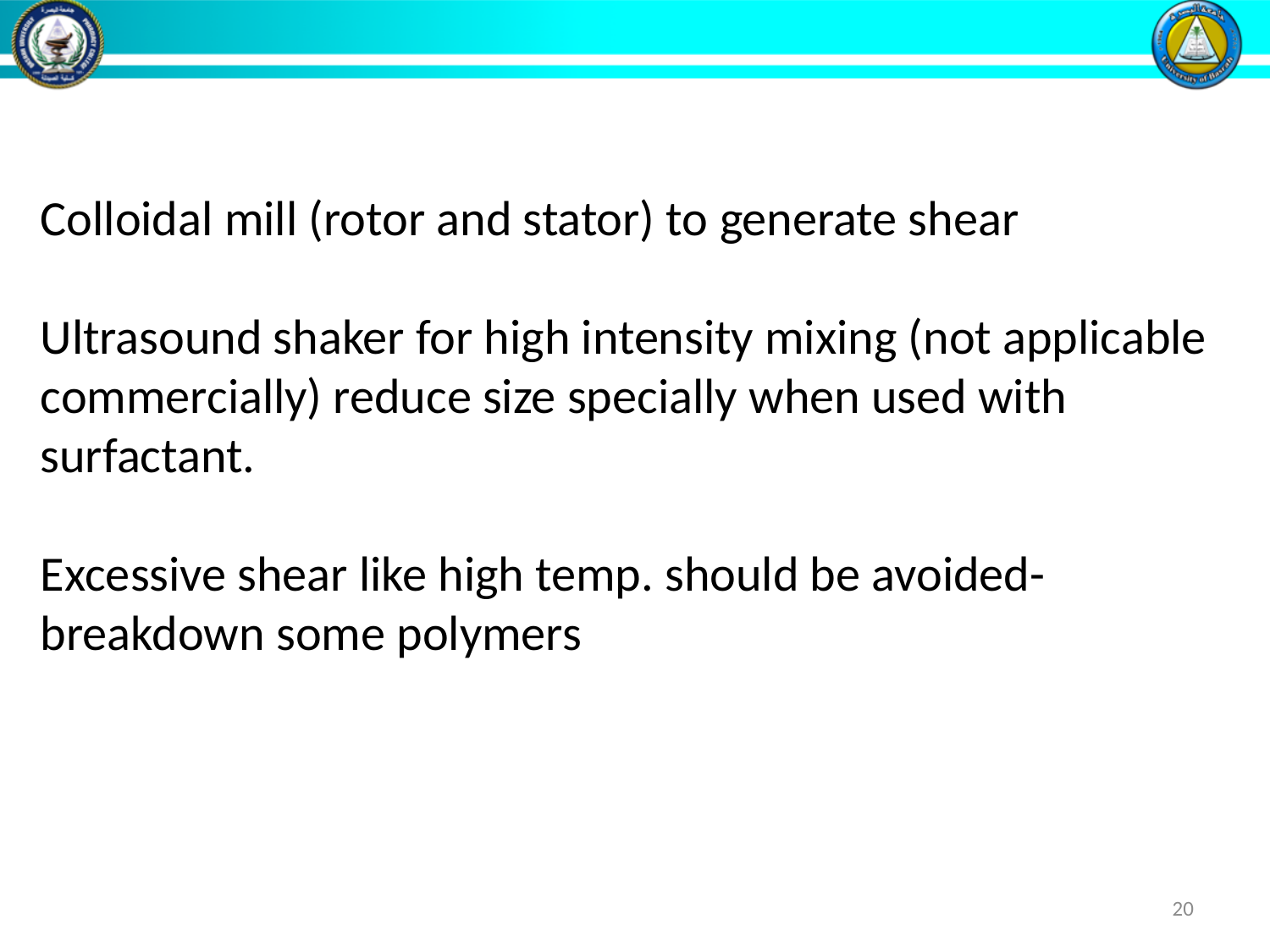

Colloidal mill (rotor and stator) to generate shear

Ultrasound shaker for high intensity mixing (not applicable commercially) reduce size specially when used with surfactant.

Excessive shear like high temp. should be avoided- breakdown some polymers
20